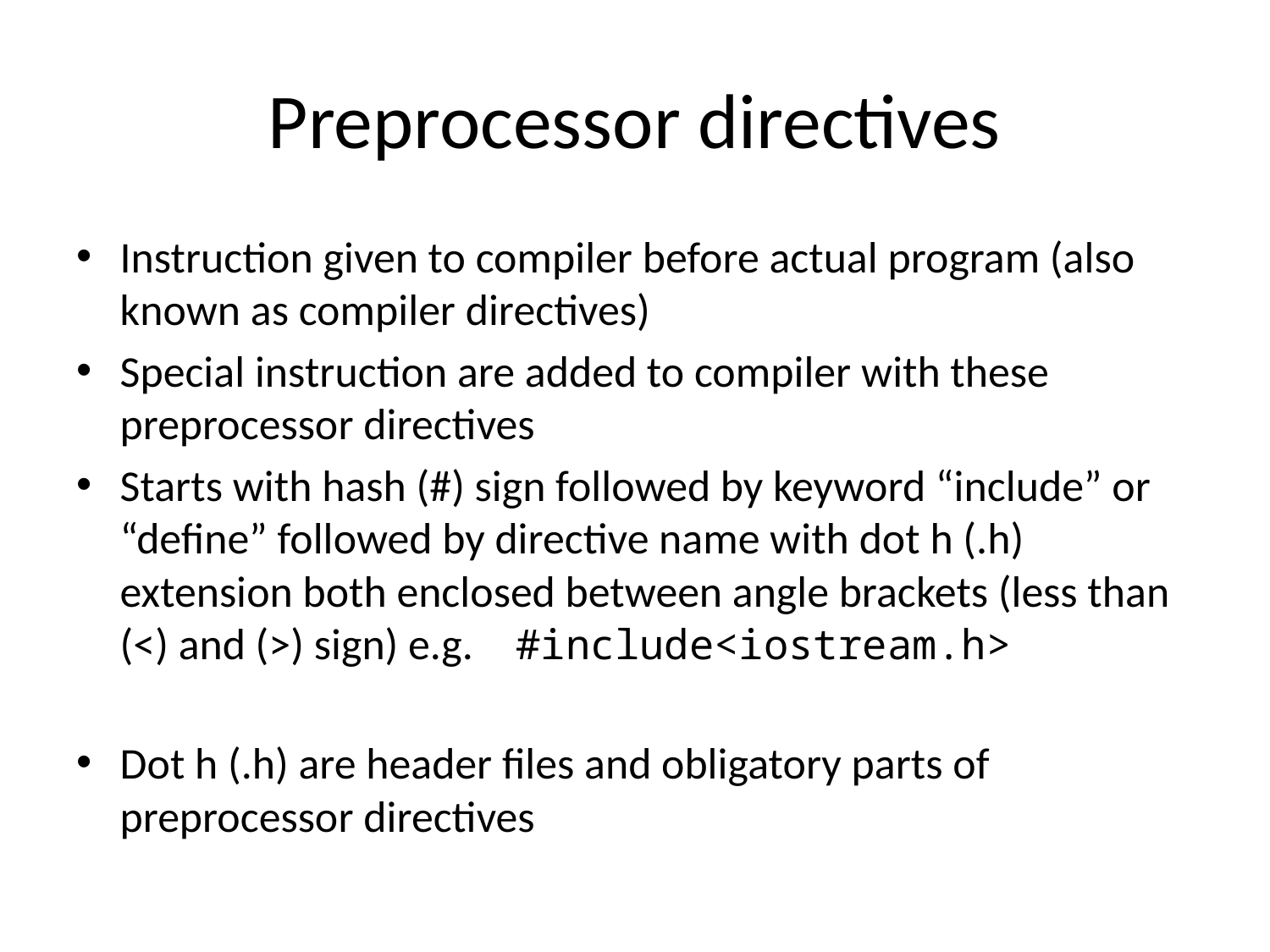

# Preprocessor directives
Instruction given to compiler before actual program (also known as compiler directives)
Special instruction are added to compiler with these preprocessor directives
Starts with hash (#) sign followed by keyword “include” or “define” followed by directive name with dot h (.h) extension both enclosed between angle brackets (less than (<) and (>) sign) e.g. 								#include<iostream.h>

Dot h (.h) are header files and obligatory parts of preprocessor directives